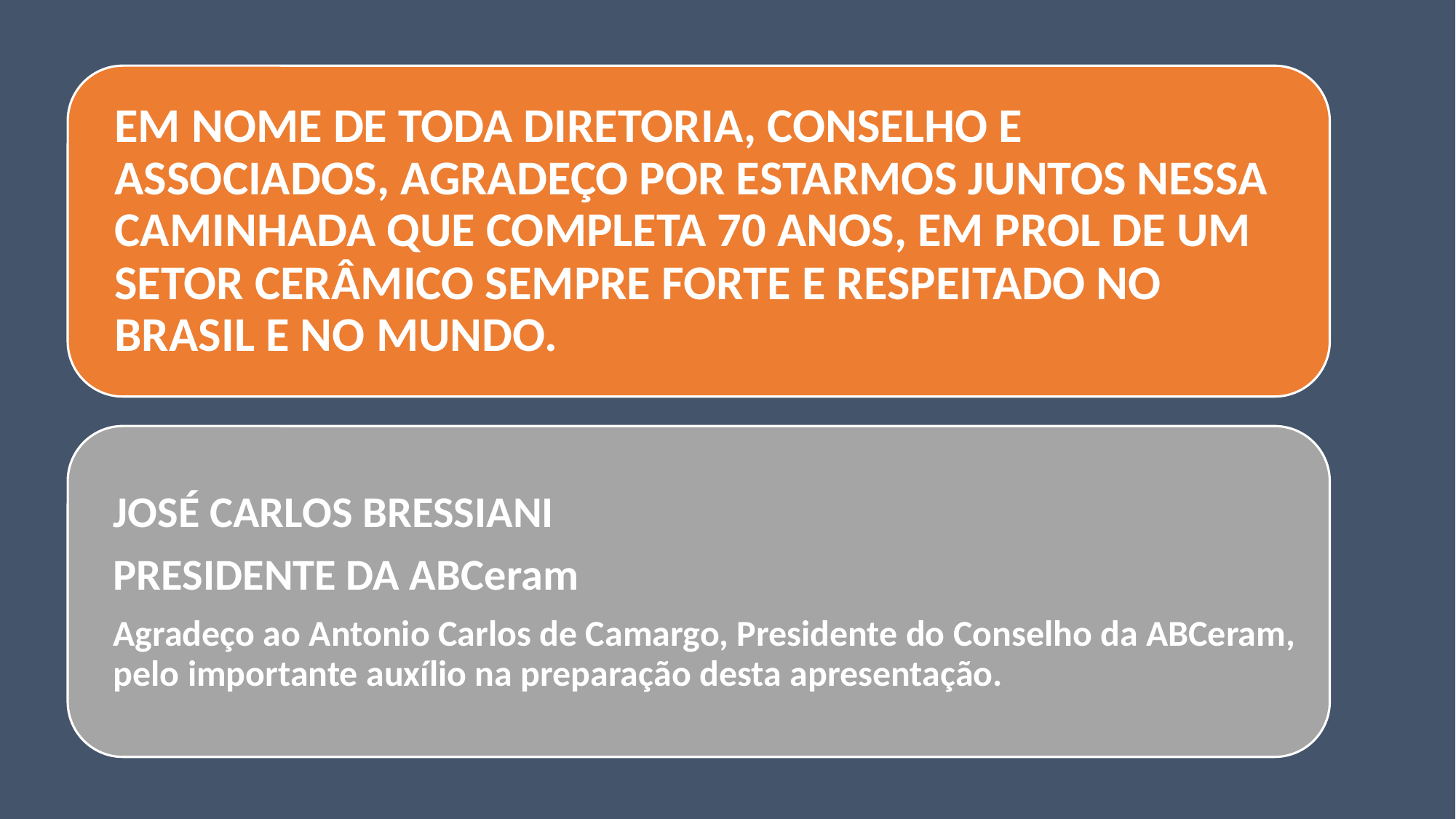

EM NOME DE TODA DIRETORIA, CONSELHO E ASSOCIADOS, AGRADEÇO POR ESTARMOS JUNTOS NESSA CAMINHADA QUE COMPLETA 70 ANOS, EM PROL DE UM SETOR CERÂMICO SEMPRE FORTE E RESPEITADO NO BRASIL E NO MUNDO.
JOSÉ CARLOS BRESSIANI
PRESIDENTE DA ABCeram
Agradeço ao Antonio Carlos de Camargo, Presidente do Conselho da ABCeram, pelo importante auxílio na preparação desta apresentação.